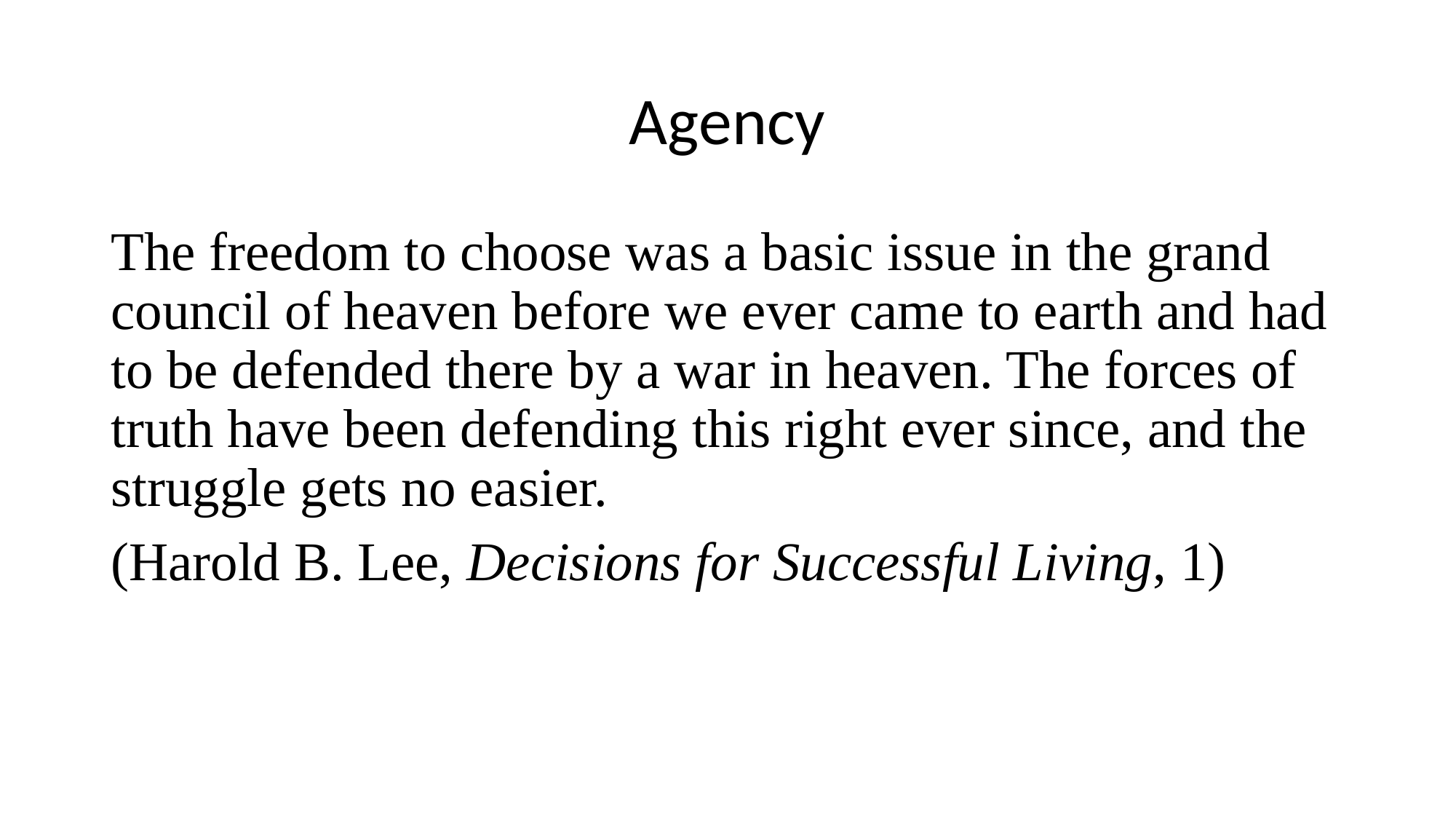

# Agency
The freedom to choose was a basic issue in the grand council of heaven before we ever came to earth and had to be defended there by a war in heaven. The forces of truth have been defending this right ever since, and the struggle gets no easier.
(Harold B. Lee, Decisions for Successful Living, 1)